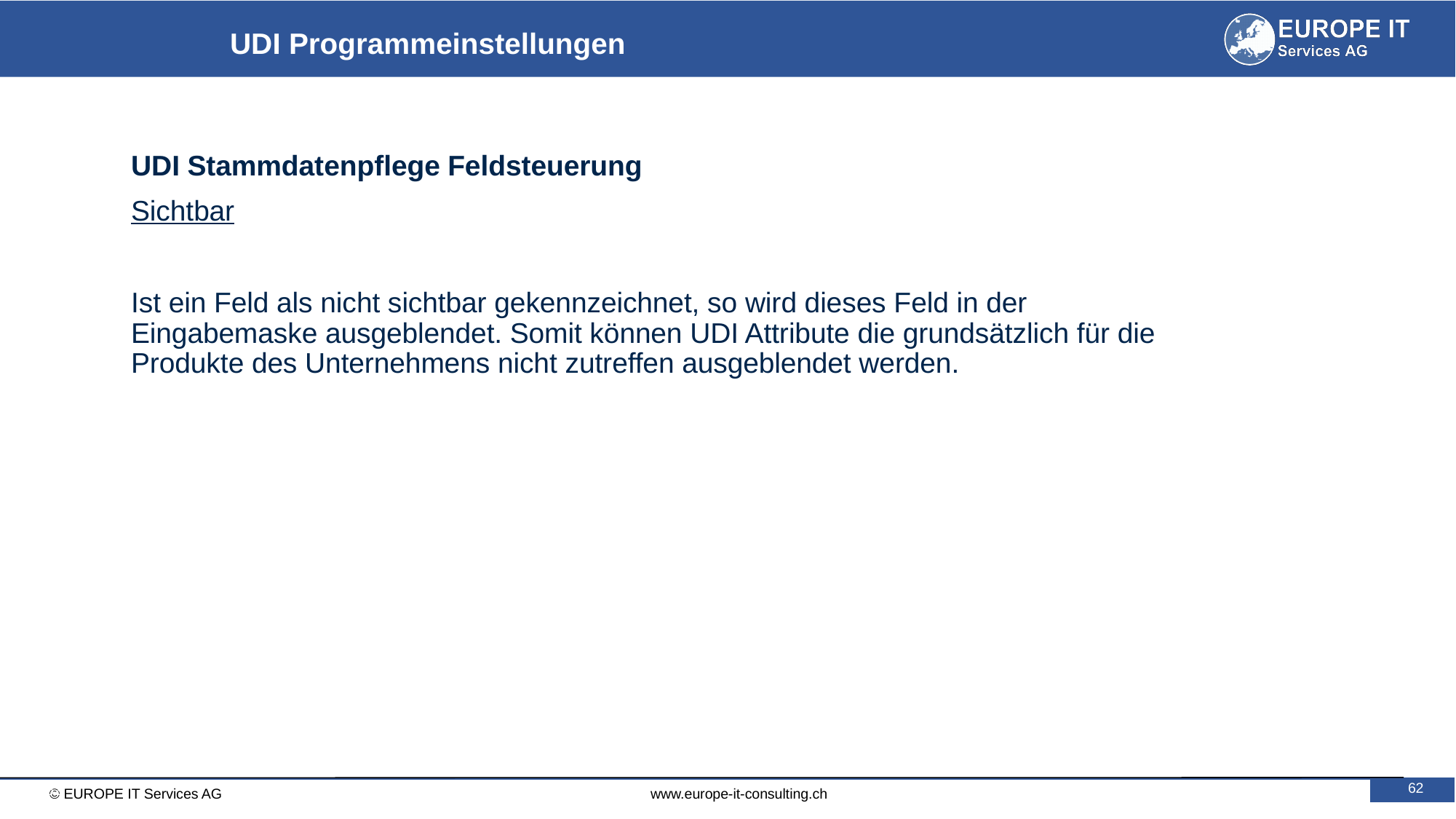

UDI Programmeinstellungen
UDI Stammdatenpflege Feldsteuerung
Sichtbar

Ist ein Feld als nicht sichtbar gekennzeichnet, so wird dieses Feld in der Eingabemaske ausgeblendet. Somit können UDI Attribute die grundsätzlich für die Produkte des Unternehmens nicht zutreffen ausgeblendet werden.